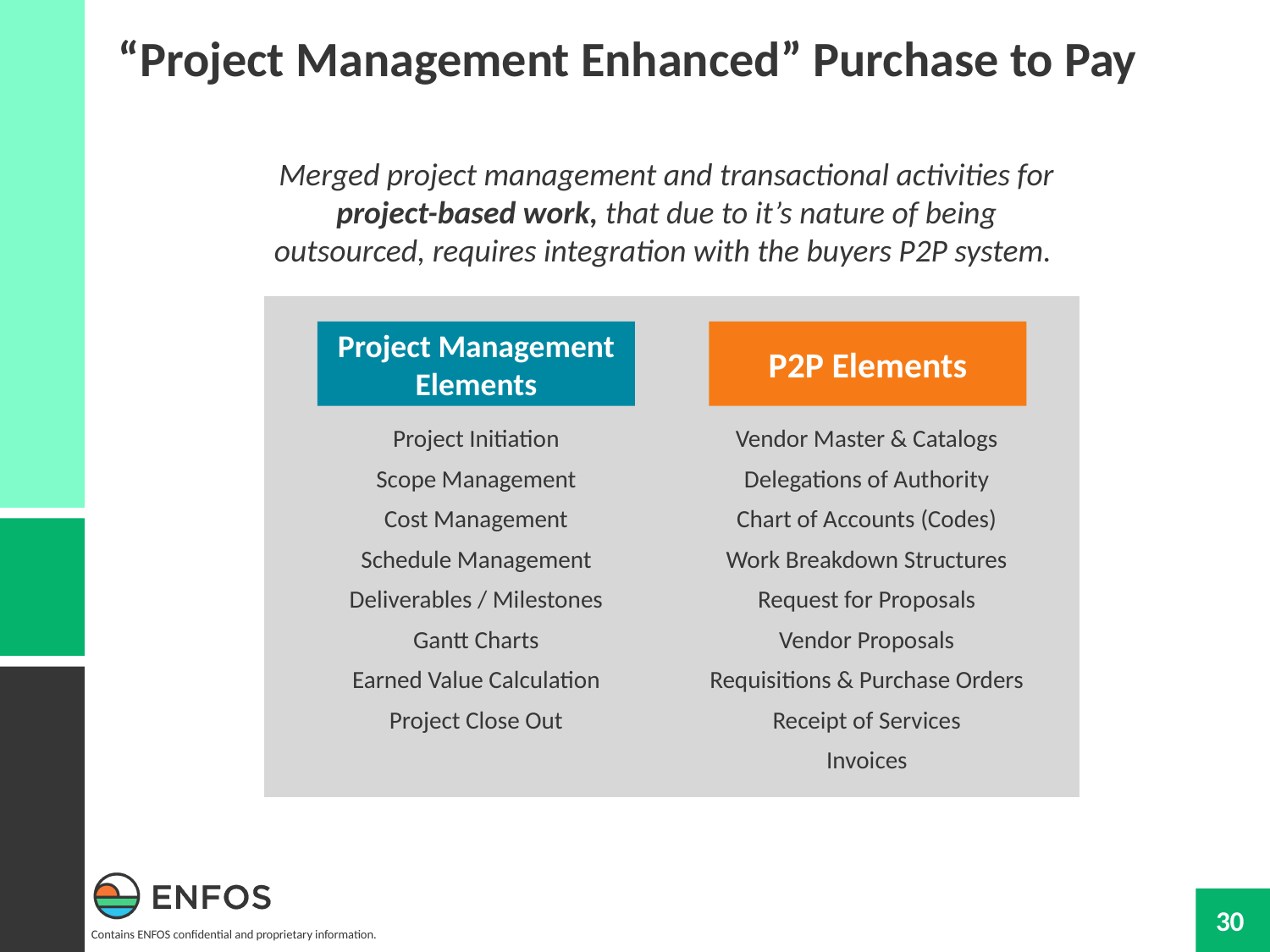

“Project Management Enhanced” Purchase to Pay
Merged project management and transactional activities for project-based work, that due to it’s nature of being outsourced, requires integration with the buyers P2P system.

Project Management Elements
P2P Elements
Project Initiation
Scope Management
Cost Management
Schedule Management
Deliverables / Milestones
Gantt Charts
Earned Value Calculation
Project Close Out
Vendor Master & Catalogs
Delegations of Authority
Chart of Accounts (Codes)
Work Breakdown Structures
Request for Proposals
Vendor Proposals
Requisitions & Purchase Orders
Receipt of Services
Invoices